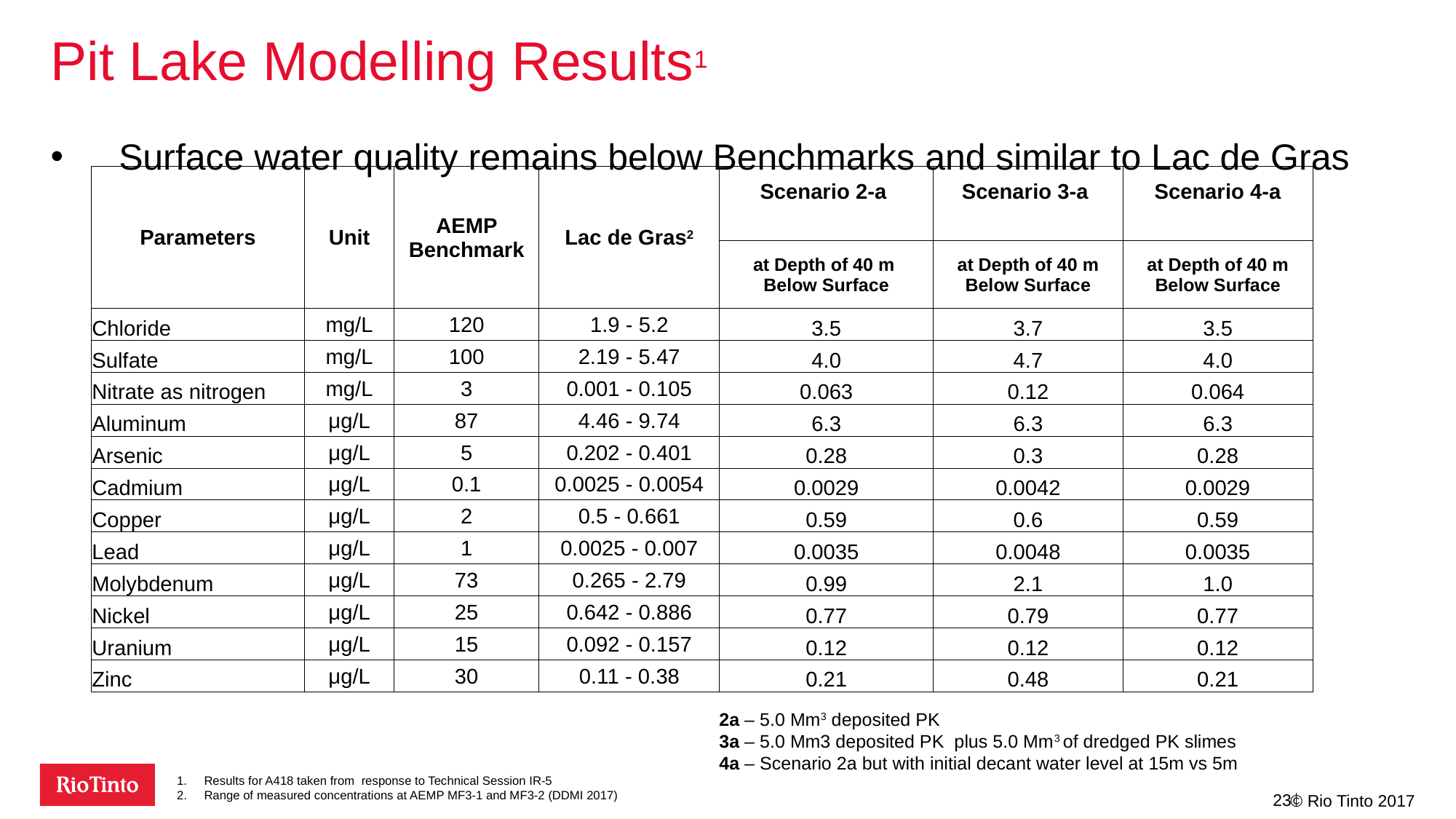

Pit Lake Modelling Results1

Surface water quality remains below Benchmarks and similar to Lac de Gras
| Parameters | Unit | AEMP Benchmark | Lac de Gras2 | Scenario 2-a | Scenario 3-a | Scenario 4-a |
| --- | --- | --- | --- | --- | --- | --- |
|  |  |  |  | at Depth of 40 m Below Surface | at Depth of 40 m Below Surface | at Depth of 40 m Below Surface |
| Chloride | mg/L | 120 | 1.9 - 5.2 | 3.5 | 3.7 | 3.5 |
| Sulfate | mg/L | 100 | 2.19 - 5.47 | 4.0 | 4.7 | 4.0 |
| Nitrate as nitrogen | mg/L | 3 | 0.001 - 0.105 | 0.063 | 0.12 | 0.064 |
| Aluminum | μg/L | 87 | 4.46 - 9.74 | 6.3 | 6.3 | 6.3 |
| Arsenic | μg/L | 5 | 0.202 - 0.401 | 0.28 | 0.3 | 0.28 |
| Cadmium | μg/L | 0.1 | 0.0025 - 0.0054 | 0.0029 | 0.0042 | 0.0029 |
| Copper | μg/L | 2 | 0.5 - 0.661 | 0.59 | 0.6 | 0.59 |
| Lead | μg/L | 1 | 0.0025 - 0.007 | 0.0035 | 0.0048 | 0.0035 |
| Molybdenum | μg/L | 73 | 0.265 - 2.79 | 0.99 | 2.1 | 1.0 |
| Nickel | μg/L | 25 | 0.642 - 0.886 | 0.77 | 0.79 | 0.77 |
| Uranium | μg/L | 15 | 0.092 - 0.157 | 0.12 | 0.12 | 0.12 |
| Zinc | μg/L | 30 | 0.11 - 0.38 | 0.21 | 0.48 | 0.21 |
2a – 5.0 Mm3 deposited PK
3a – 5.0 Mm3 deposited PK  plus 5.0 Mm3 of dredged PK slimes
4a – Scenario 2a but with initial decant water level at 15m vs 5m
Results for A418 taken from  response to Technical Session IR-5
Range of measured concentrations at AEMP MF3-1 and MF3-2 (DDMI 2017)
23